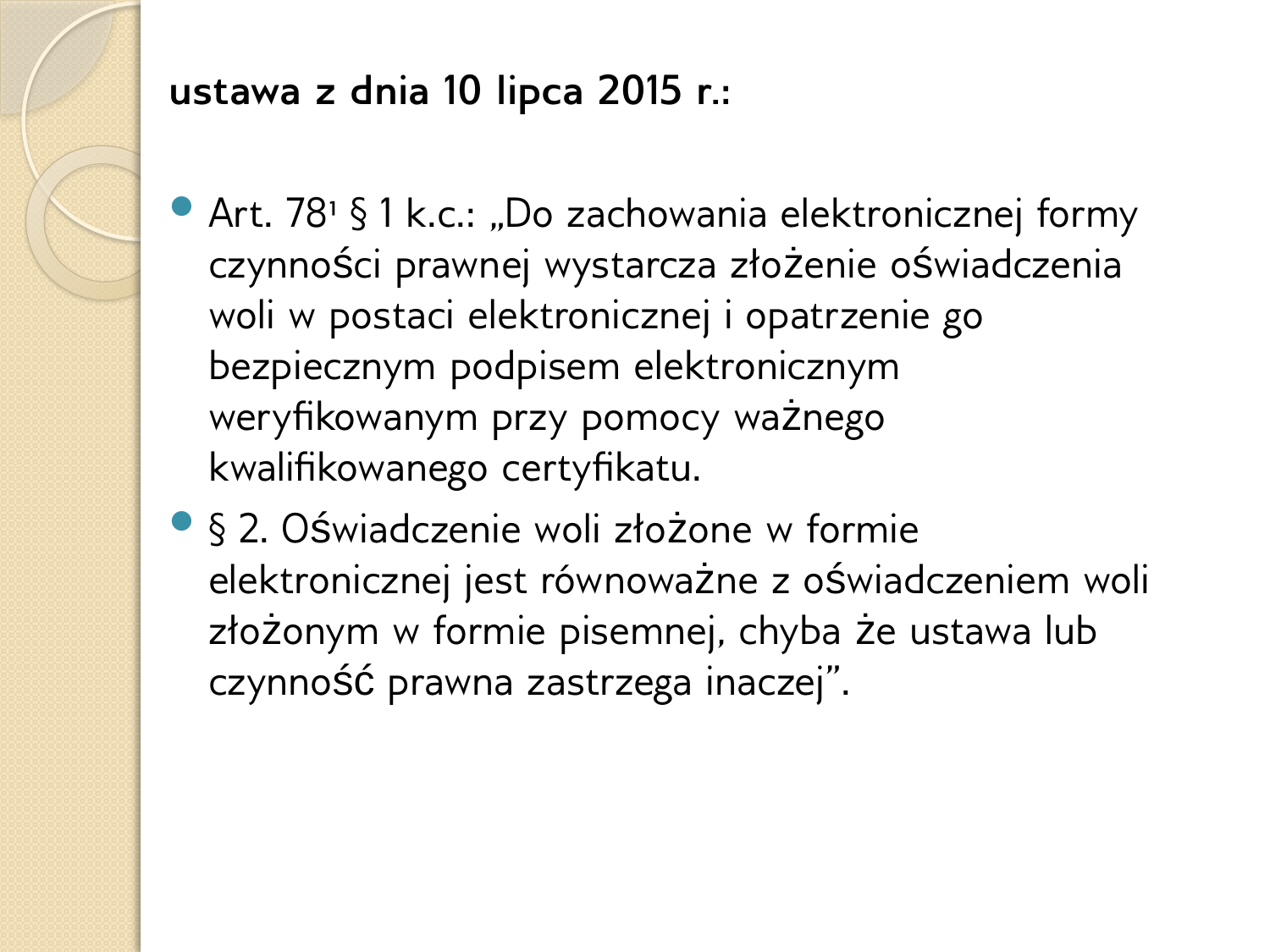

ustawa z dnia 10 lipca 2015 r.:

Art. 78¹ § 1 k.c.: „Do zachowania elektronicznej formy czynności prawnej wystarcza złożenie oświadczenia woli w postaci elektronicznej i opatrzenie go bezpiecznym podpisem elektronicznym weryfikowanym przy pomocy ważnego kwalifikowanego certyfikatu.
§ 2. Oświadczenie woli złożone w formie elektronicznej jest równoważne z oświadczeniem woli złożonym w formie pisemnej, chyba że ustawa lub czynność prawna zastrzega inaczej”.